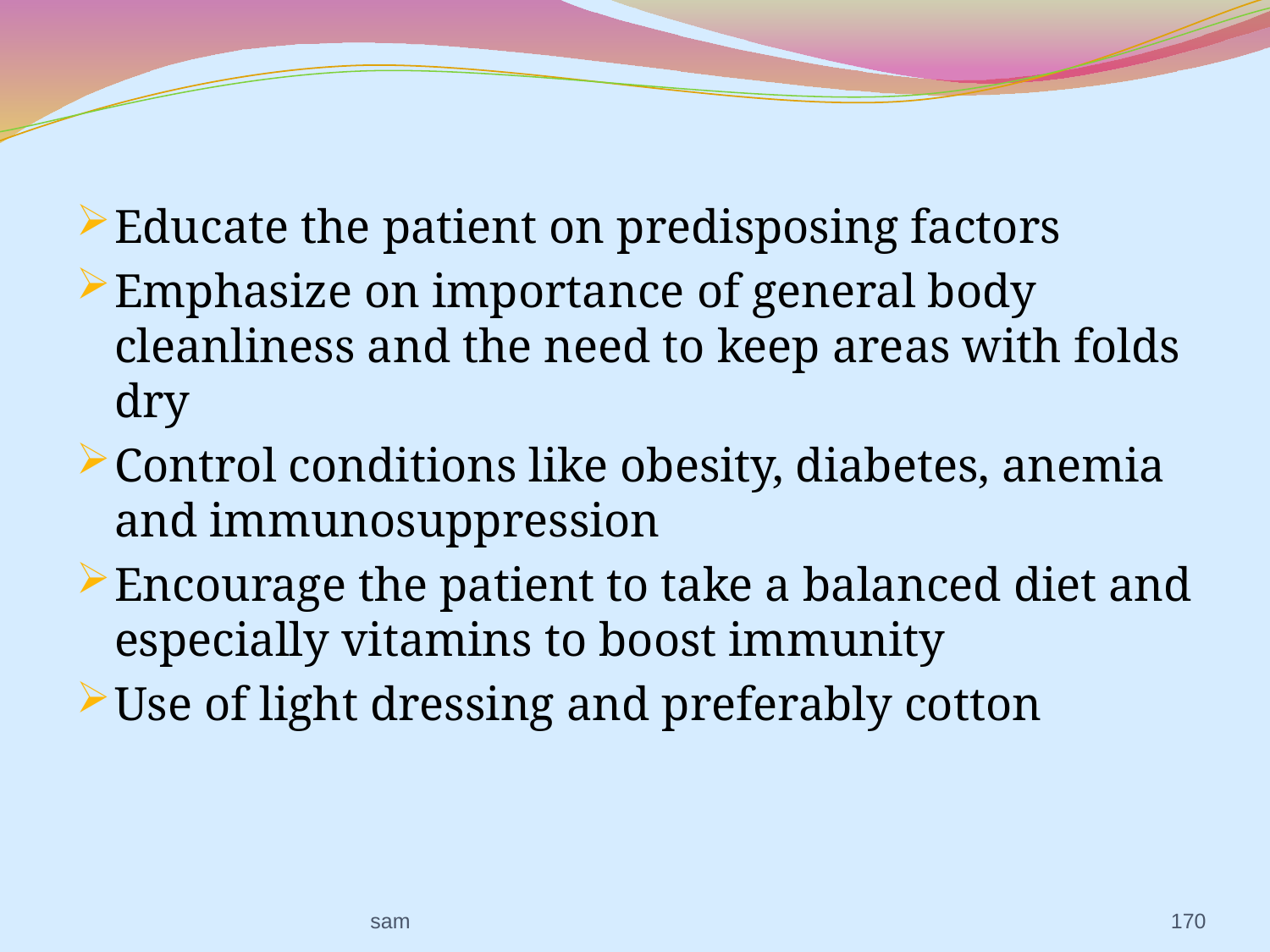

Educate the patient on predisposing factors
Emphasize on importance of general body cleanliness and the need to keep areas with folds dry
Control conditions like obesity, diabetes, anemia and immunosuppression
Encourage the patient to take a balanced diet and especially vitamins to boost immunity
Use of light dressing and preferably cotton

sam
170